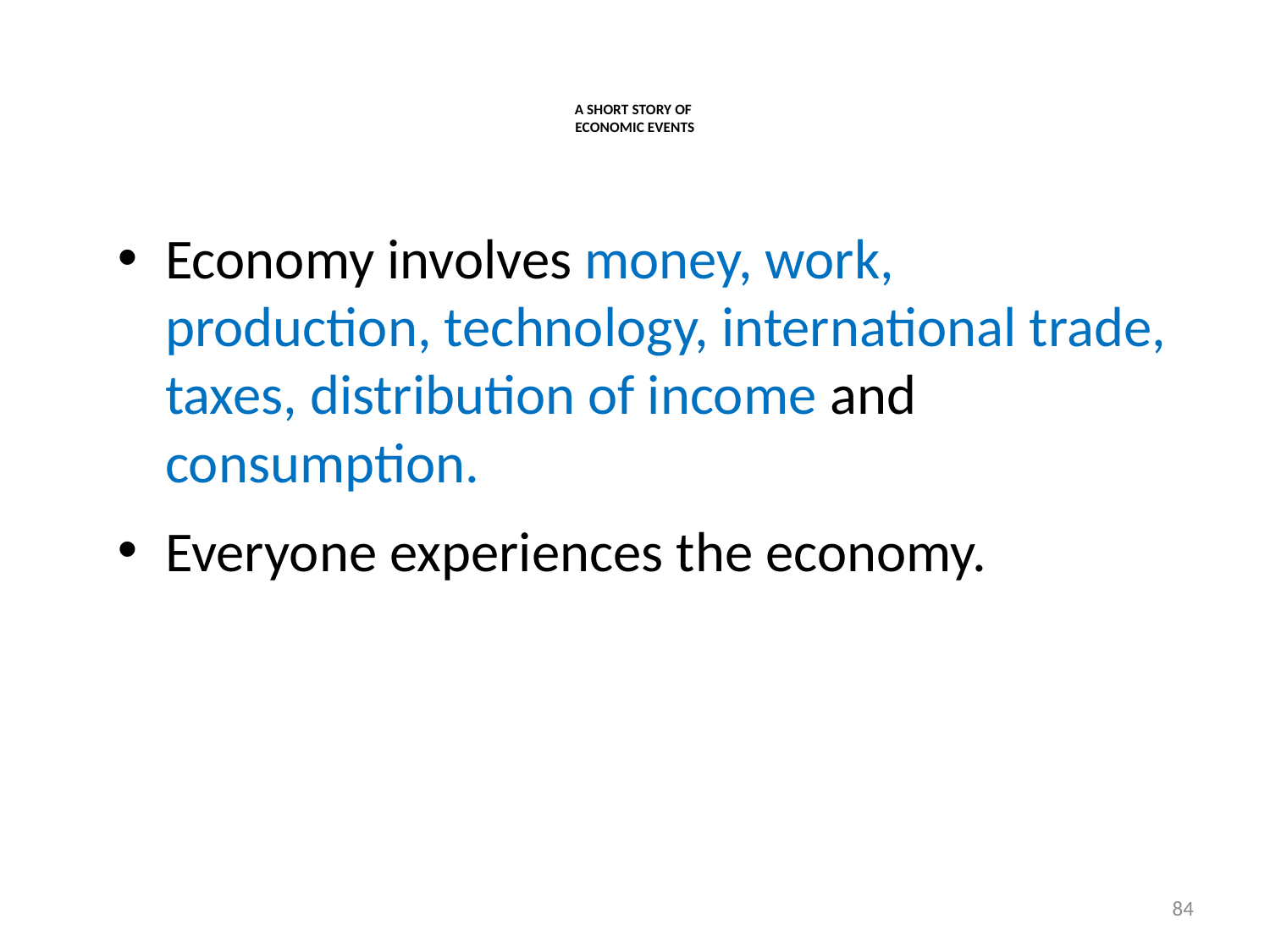

# A SHORT STORY OF ECONOMIC EVENTS
Economy involves money, work, production, technology, international trade, taxes, distribution of income and consumption.
Everyone experiences the economy.

84